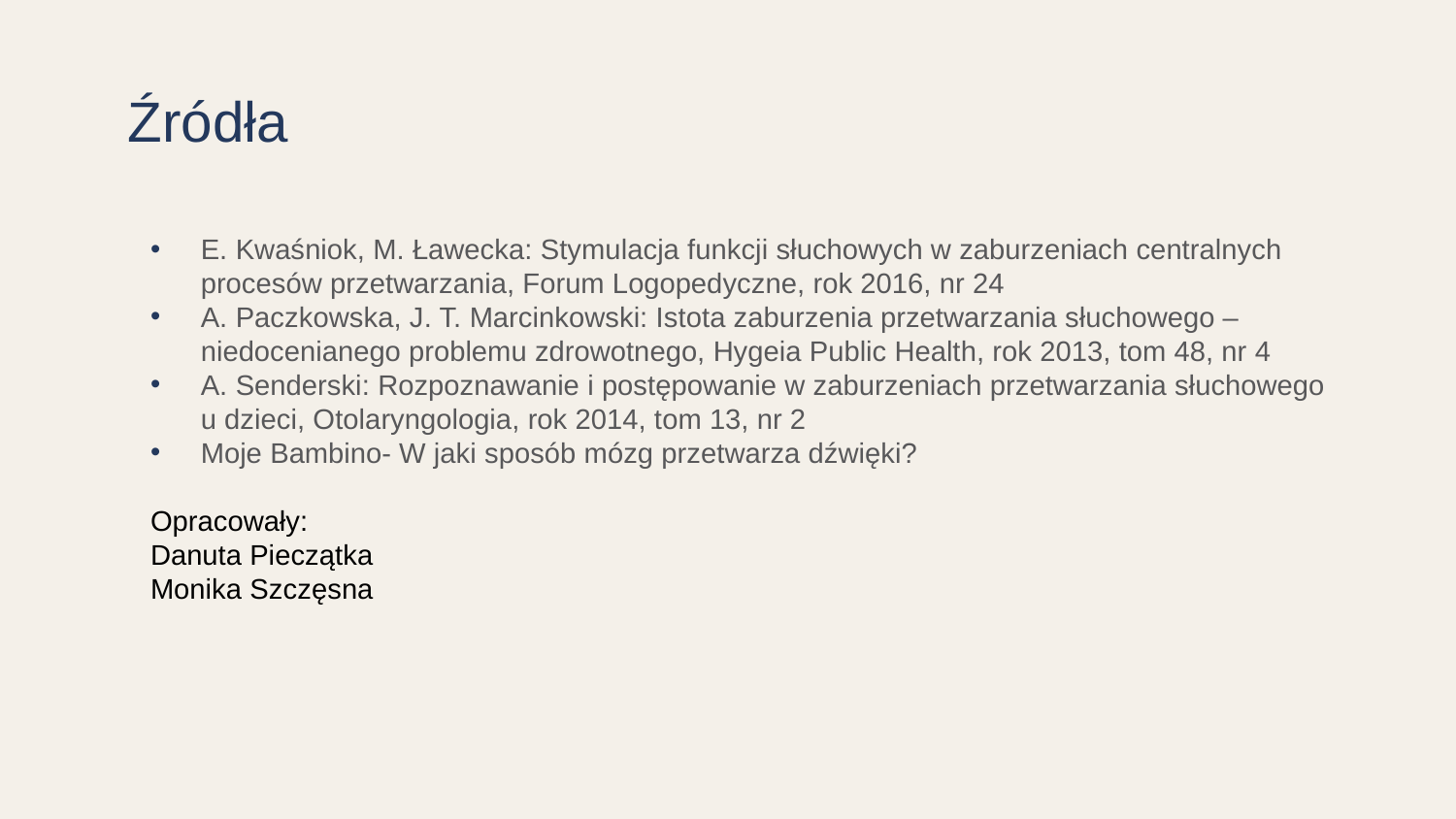

Źródła
E. Kwaśniok, M. Ławecka: Stymulacja funkcji słuchowych w zaburzeniach centralnych procesów przetwarzania, Forum Logopedyczne, rok 2016, nr 24
A. Paczkowska, J. T. Marcinkowski: Istota zaburzenia przetwarzania słuchowego – niedocenianego problemu zdrowotnego, Hygeia Public Health, rok 2013, tom 48, nr 4
A. Senderski: Rozpoznawanie i postępowanie w zaburzeniach przetwarzania słuchowego u dzieci, Otolaryngologia, rok 2014, tom 13, nr 2
Moje Bambino- W jaki sposób mózg przetwarza dźwięki?

Opracowały:
Danuta Pieczątka
Monika Szczęsna